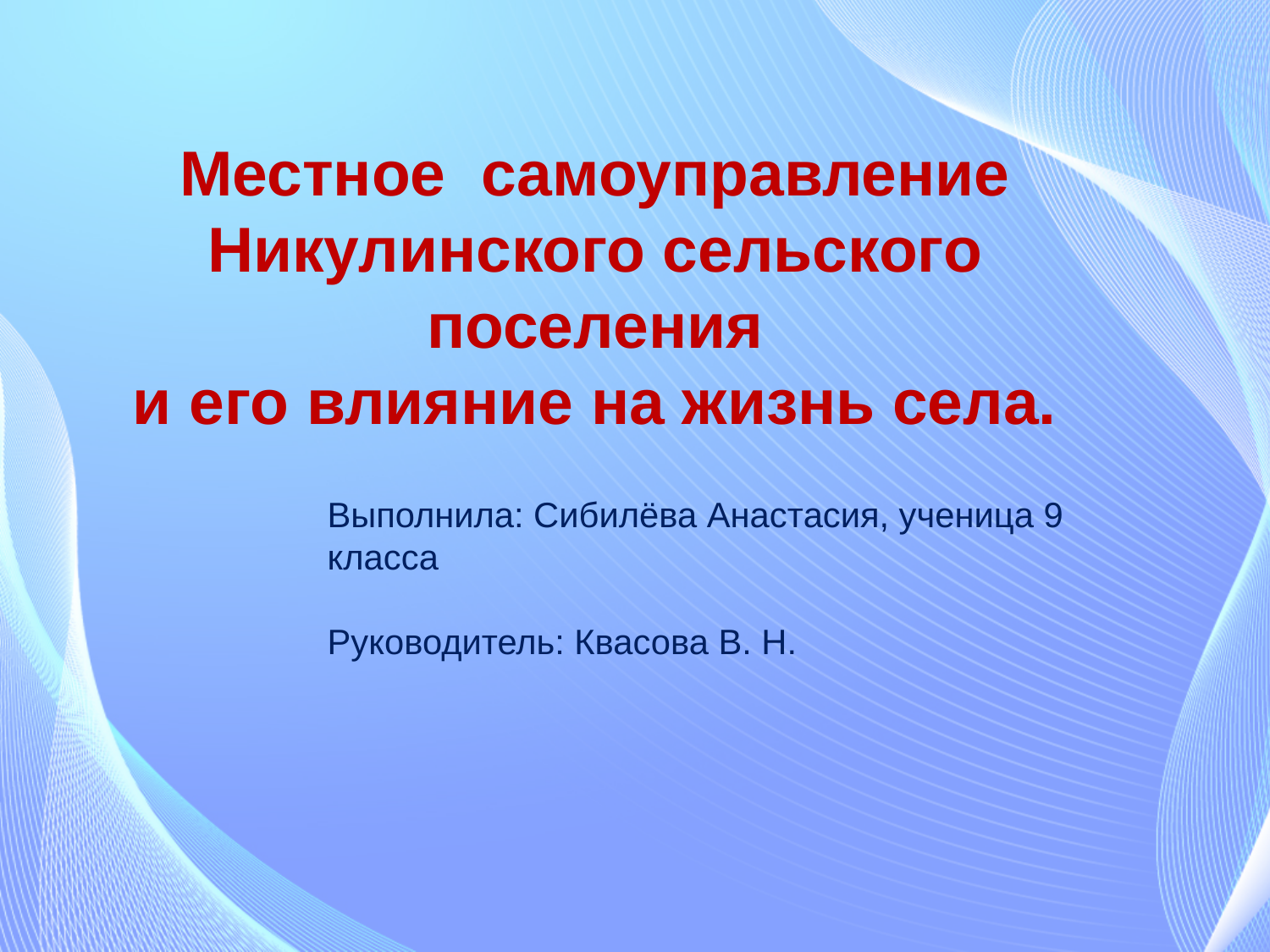

Местное  самоуправление Никулинского сельского поселения
и его влияние на жизнь села.

Выполнила: Сибилёва Анастасия, ученица 9 класса

Руководитель: Квасова В. Н.